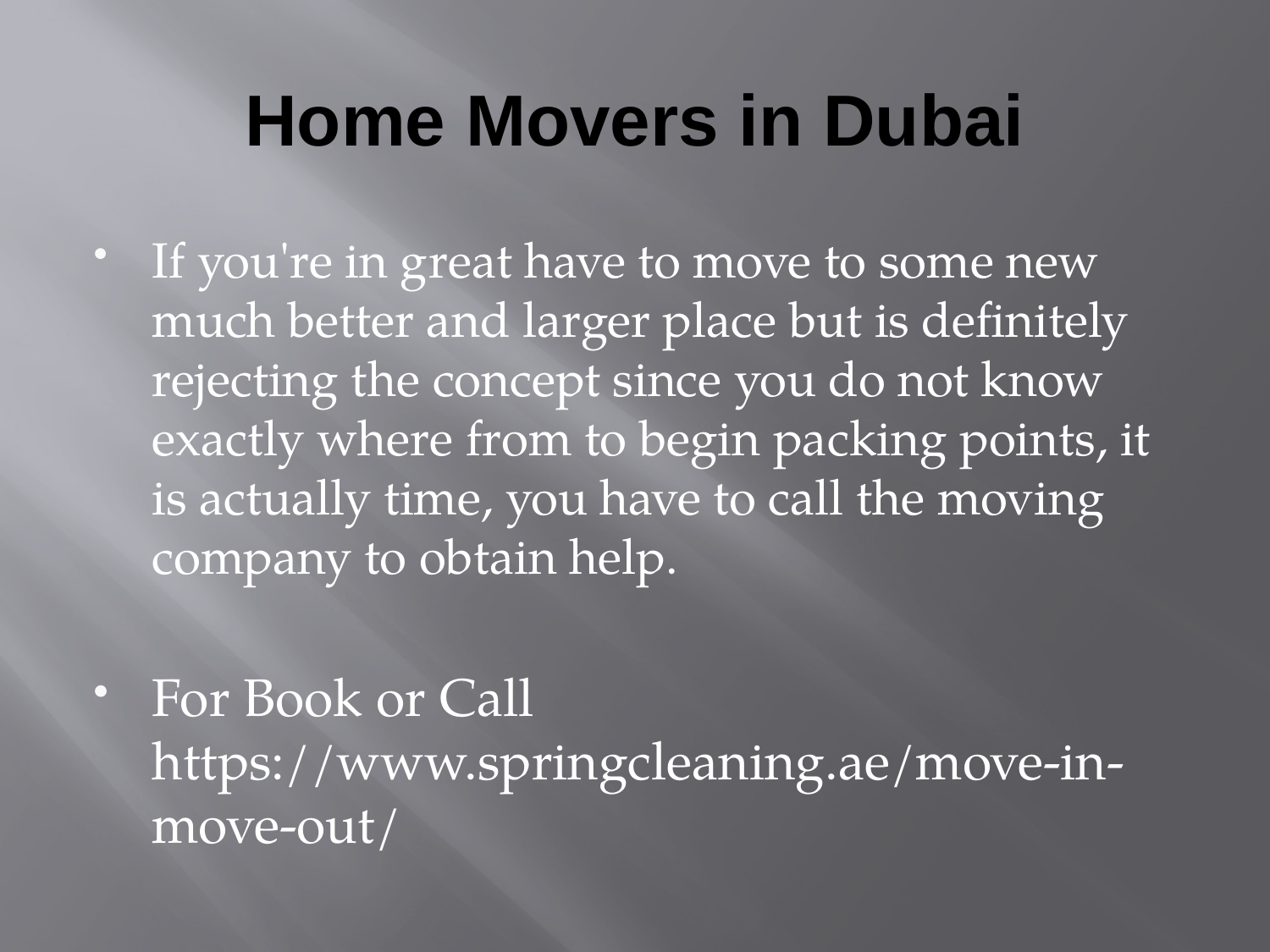

# Home Movers in Dubai
If you're in great have to move to some new much better and larger place but is definitely rejecting the concept since you do not know exactly where from to begin packing points, it is actually time, you have to call the moving company to obtain help.

For Book or Call https://www.springcleaning.ae/move-in-move-out/